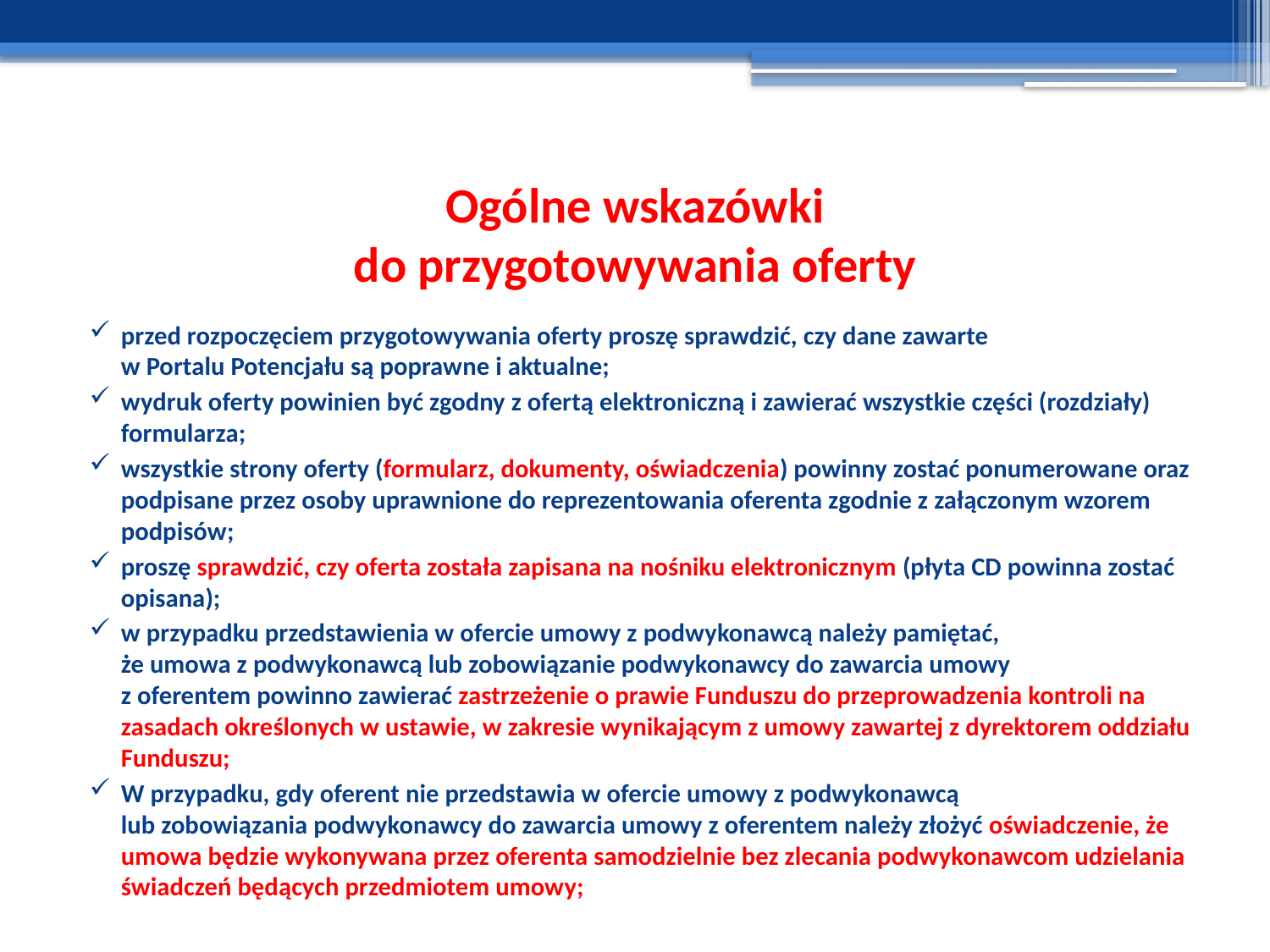

# Ogólne wskazówki do przygotowywania oferty
przed rozpoczęciem przygotowywania oferty proszę sprawdzić, czy dane zawarte
w Portalu Potencjału są poprawne i aktualne;
wydruk oferty powinien być zgodny z ofertą elektroniczną i zawierać wszystkie części (rozdziały) formularza;
wszystkie strony oferty (formularz, dokumenty, oświadczenia) powinny zostać ponumerowane oraz podpisane przez osoby uprawnione do reprezentowania oferenta zgodnie z załączonym wzorem podpisów;
proszę sprawdzić, czy oferta została zapisana na nośniku elektronicznym (płyta CD powinna zostać opisana);
w przypadku przedstawienia w ofercie umowy z podwykonawcą należy pamiętać,
że umowa z podwykonawcą lub zobowiązanie podwykonawcy do zawarcia umowy
z oferentem powinno zawierać zastrzeżenie o prawie Funduszu do przeprowadzenia kontroli na zasadach określonych w ustawie, w zakresie wynikającym z umowy zawartej z dyrektorem oddziału Funduszu;
W przypadku, gdy oferent nie przedstawia w ofercie umowy z podwykonawcą
lub zobowiązania podwykonawcy do zawarcia umowy z oferentem należy złożyć oświadczenie, że umowa będzie wykonywana przez oferenta samodzielnie bez zlecania podwykonawcom udzielania świadczeń będących przedmiotem umowy;